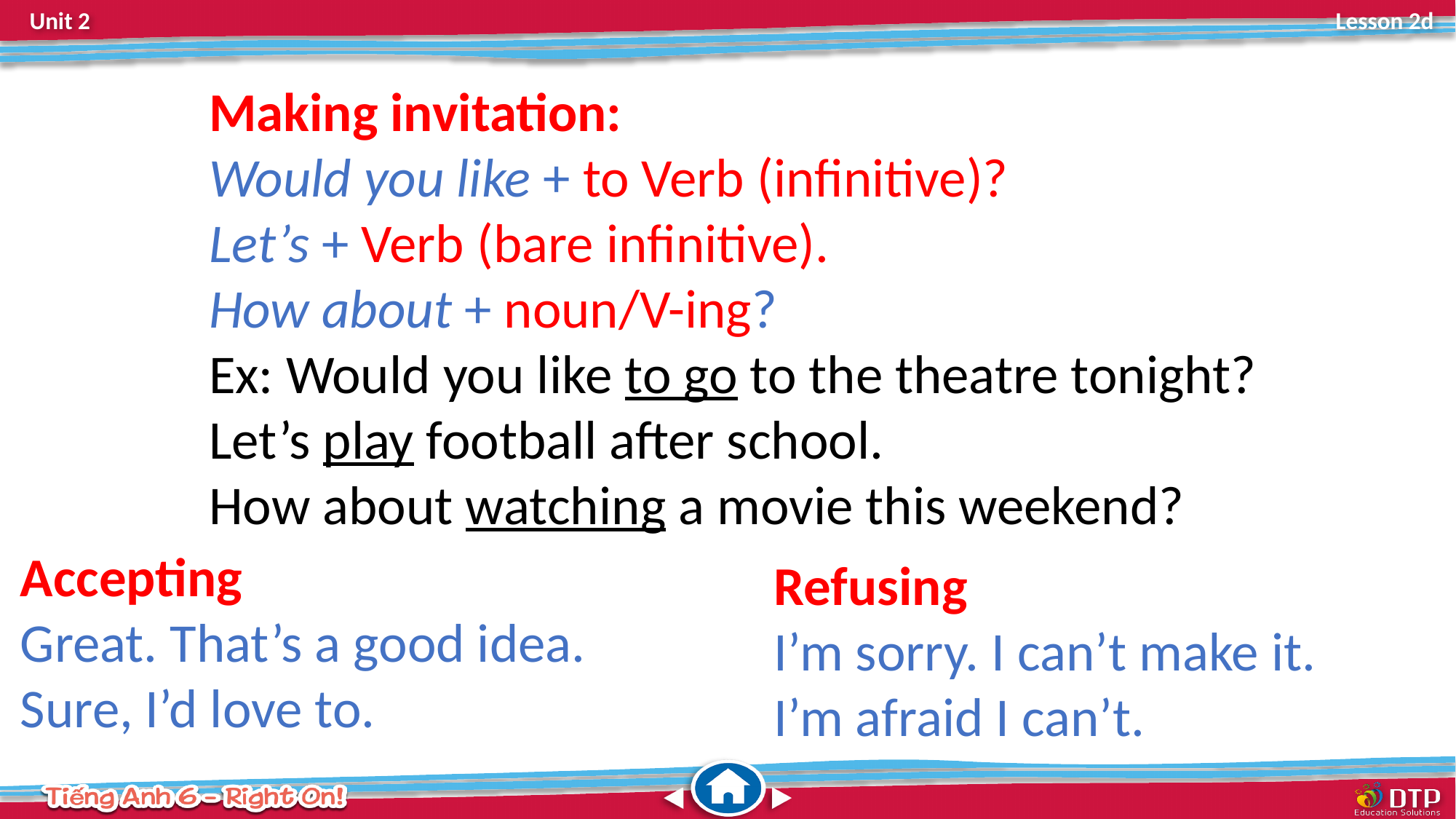

Making invitation:
Would you like + to Verb (infinitive)?
Let’s + Verb (bare infinitive).
How about + noun/V-ing?
Ex: Would you like to go to the theatre tonight?
Let’s play football after school.
How about watching a movie this weekend?
Accepting
Great. That’s a good idea.
Sure, I’d love to.
Refusing
I’m sorry. I can’t make it.
I’m afraid I can’t.